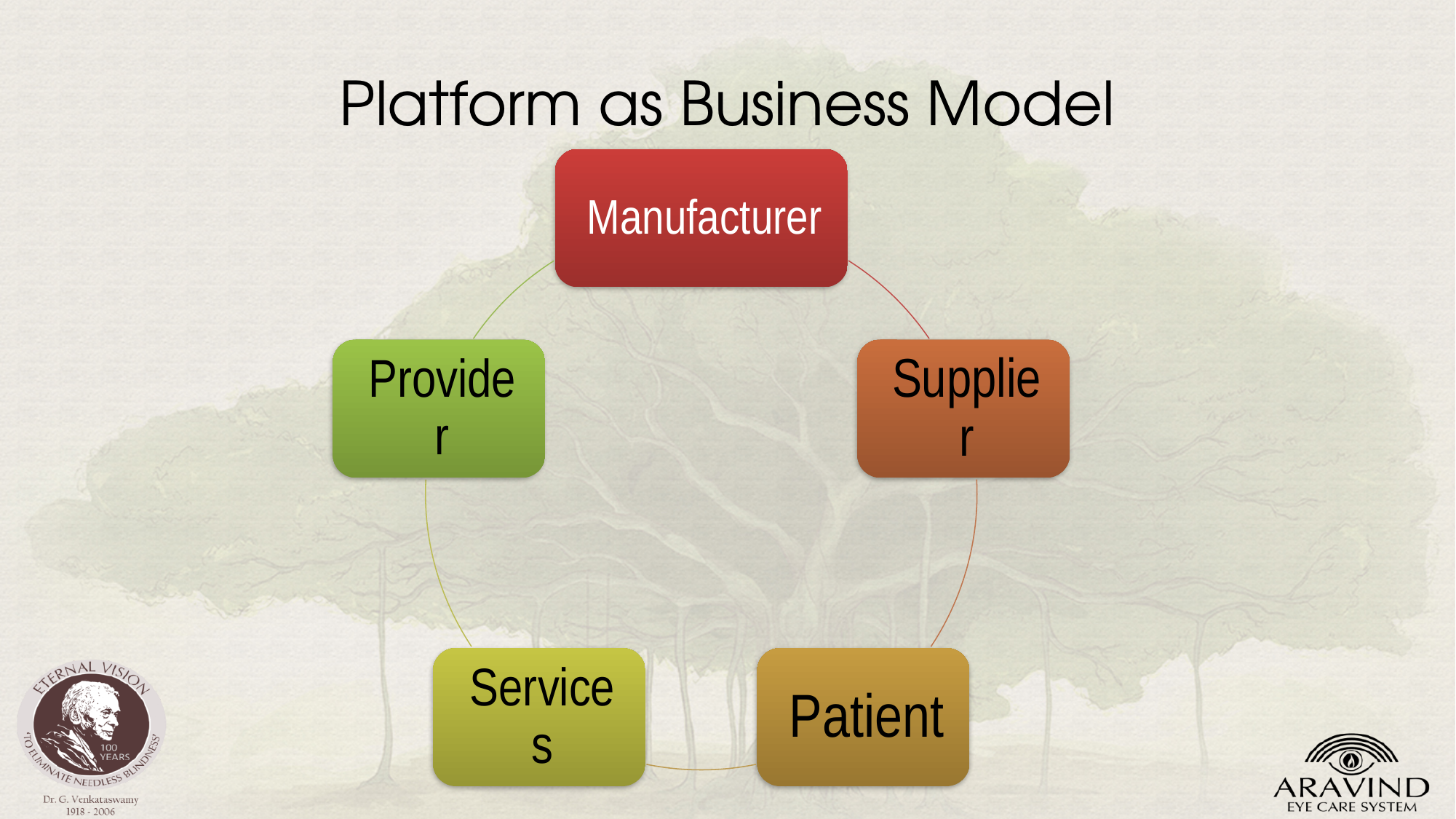

# Platform as Business Model
Manufacturer
Supplier
Patient
Services
Provider